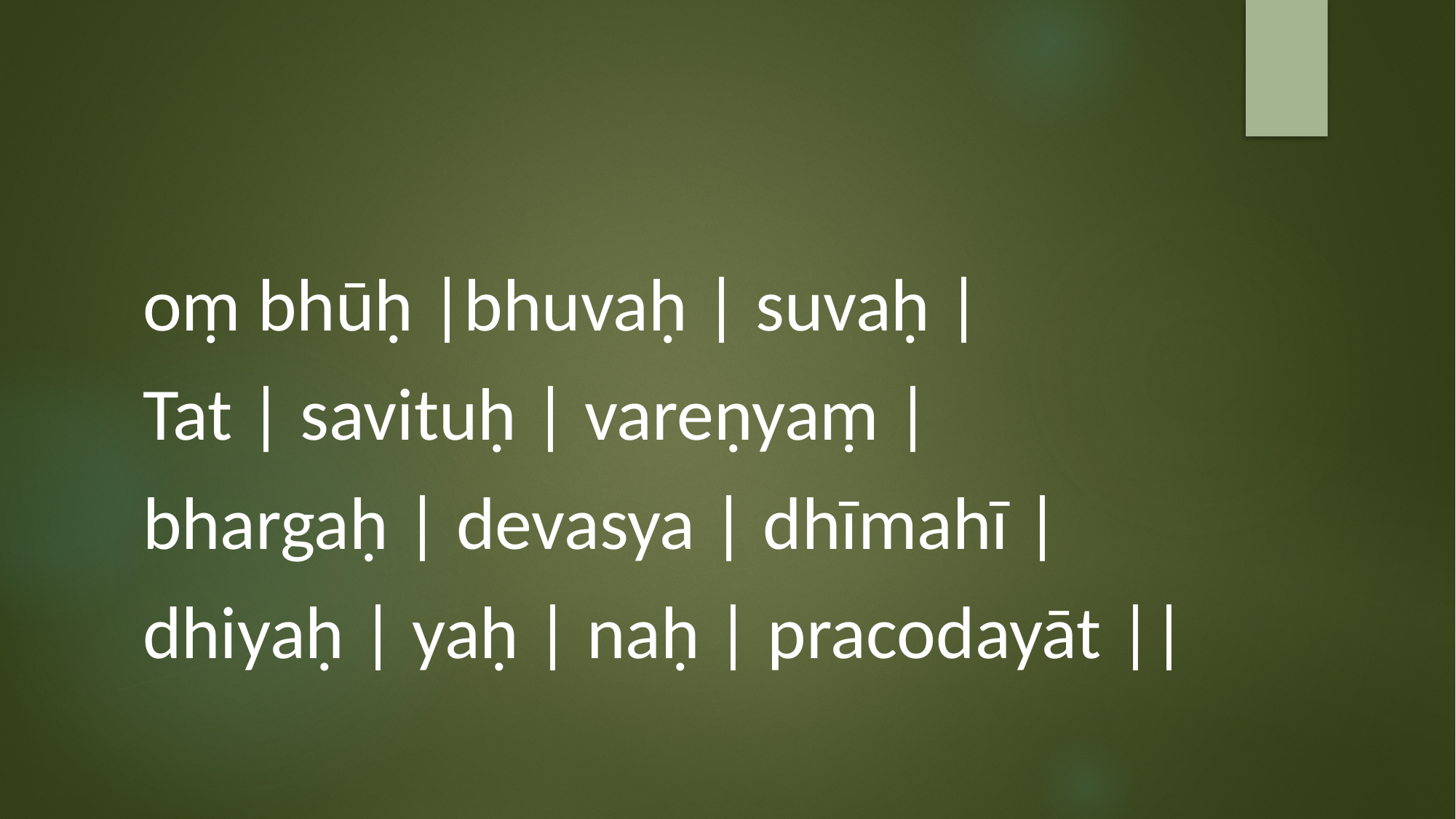

#
oṃ bhūḥ |bhuvaḥ | suvaḥ |
Tat | savituḥ | vareṇyaṃ |
bhargaḥ | devasya | dhīmahī |
dhiyaḥ | yaḥ | naḥ | pracodayāt ||